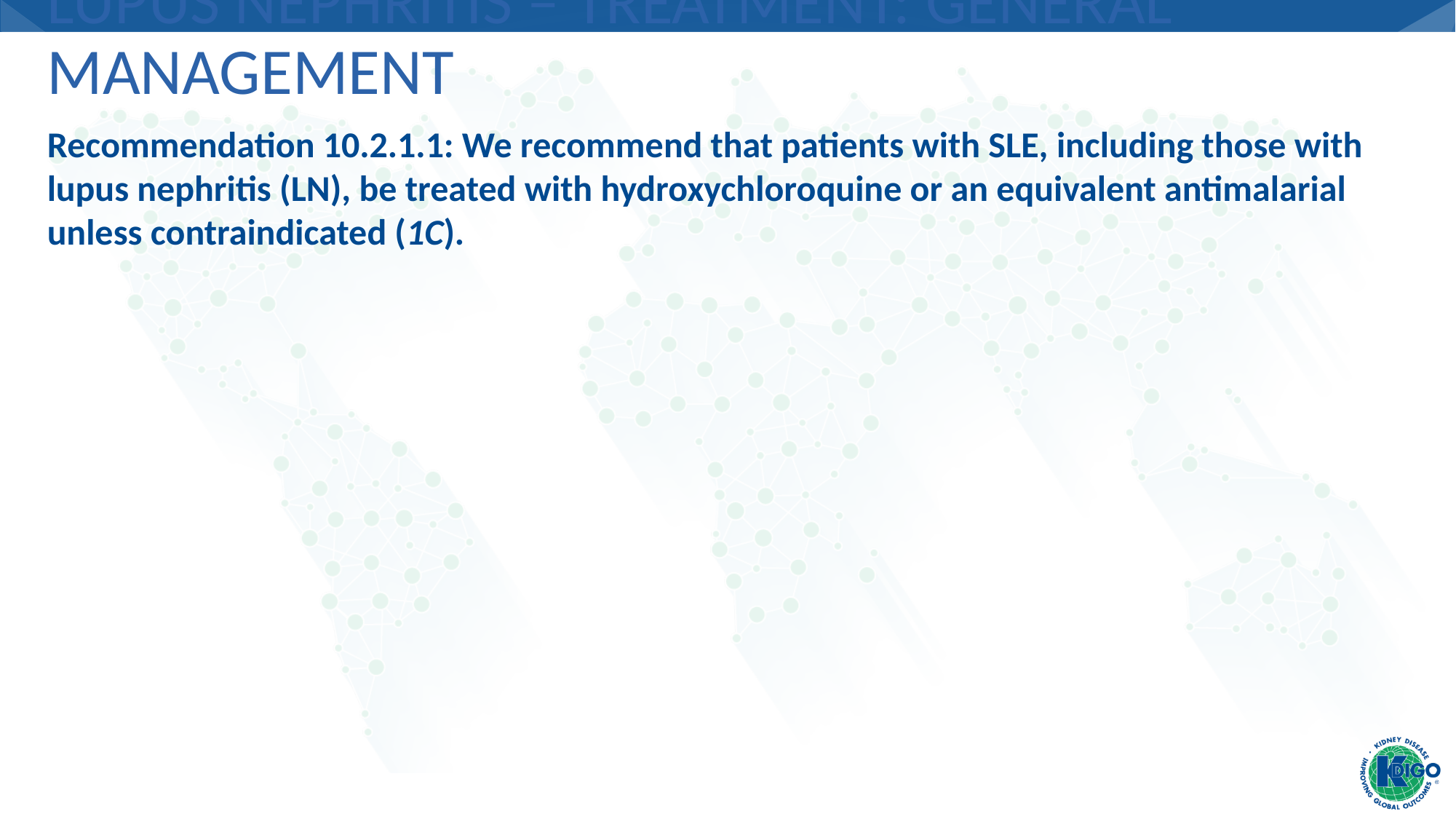

# Lupus Nephritis – Treatment: General Management
Recommendation 10.2.1.1: We recommend that patients with SLE, including those with lupus nephritis (LN), be treated with hydroxychloroquine or an equivalent antimalarial unless contraindicated (1C).